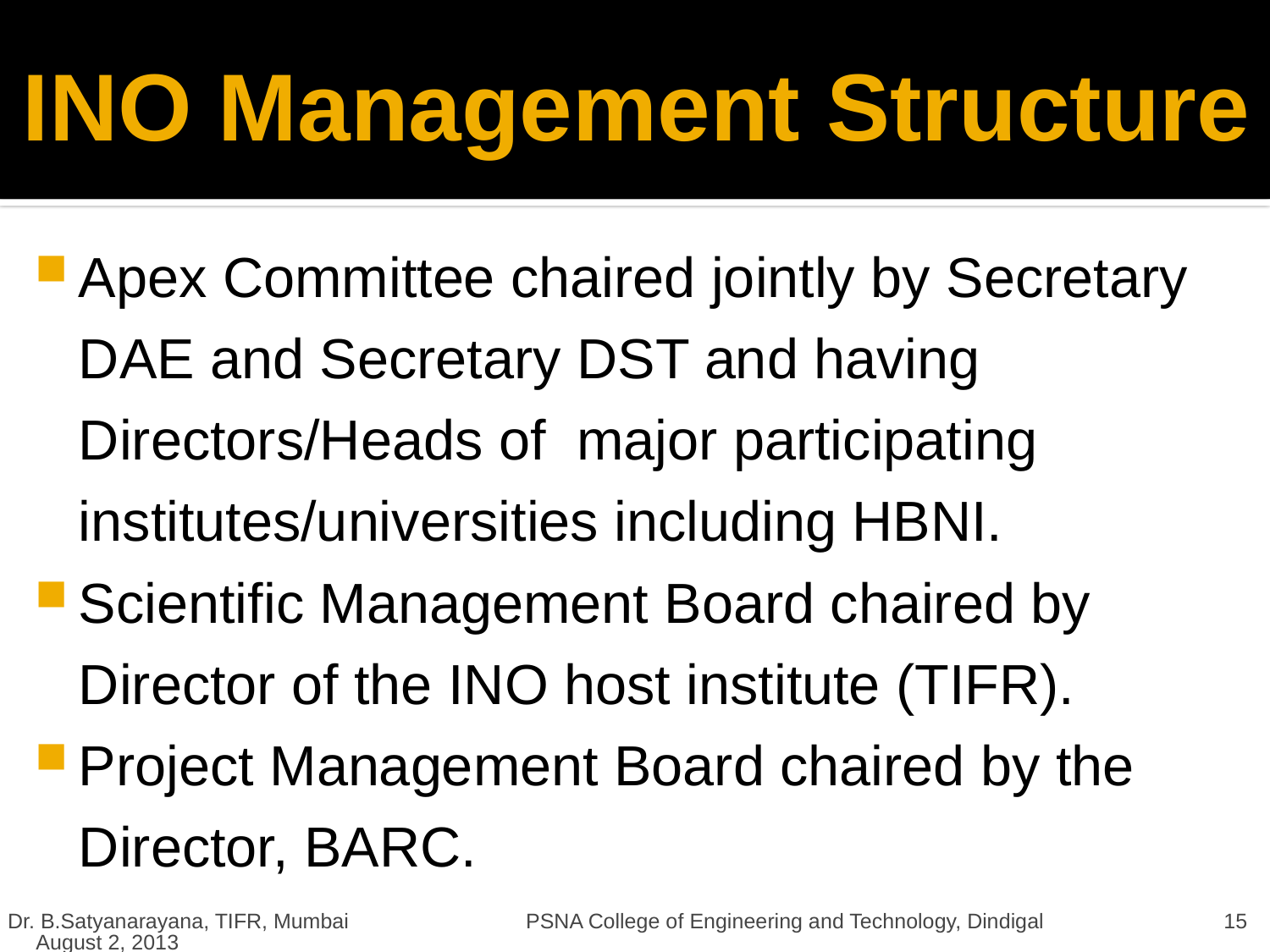

# INO Management Structure
Apex Committee chaired jointly by Secretary DAE and Secretary DST and having Directors/Heads of  major participating institutes/universities including HBNI.
Scientific Management Board chaired by Director of the INO host institute (TIFR).
Project Management Board chaired by the Director, BARC.
Dr. B.Satyanarayana, TIFR, Mumbai                              PSNA College of Engineering and Technology, Dindigal                              August 2, 2013
15